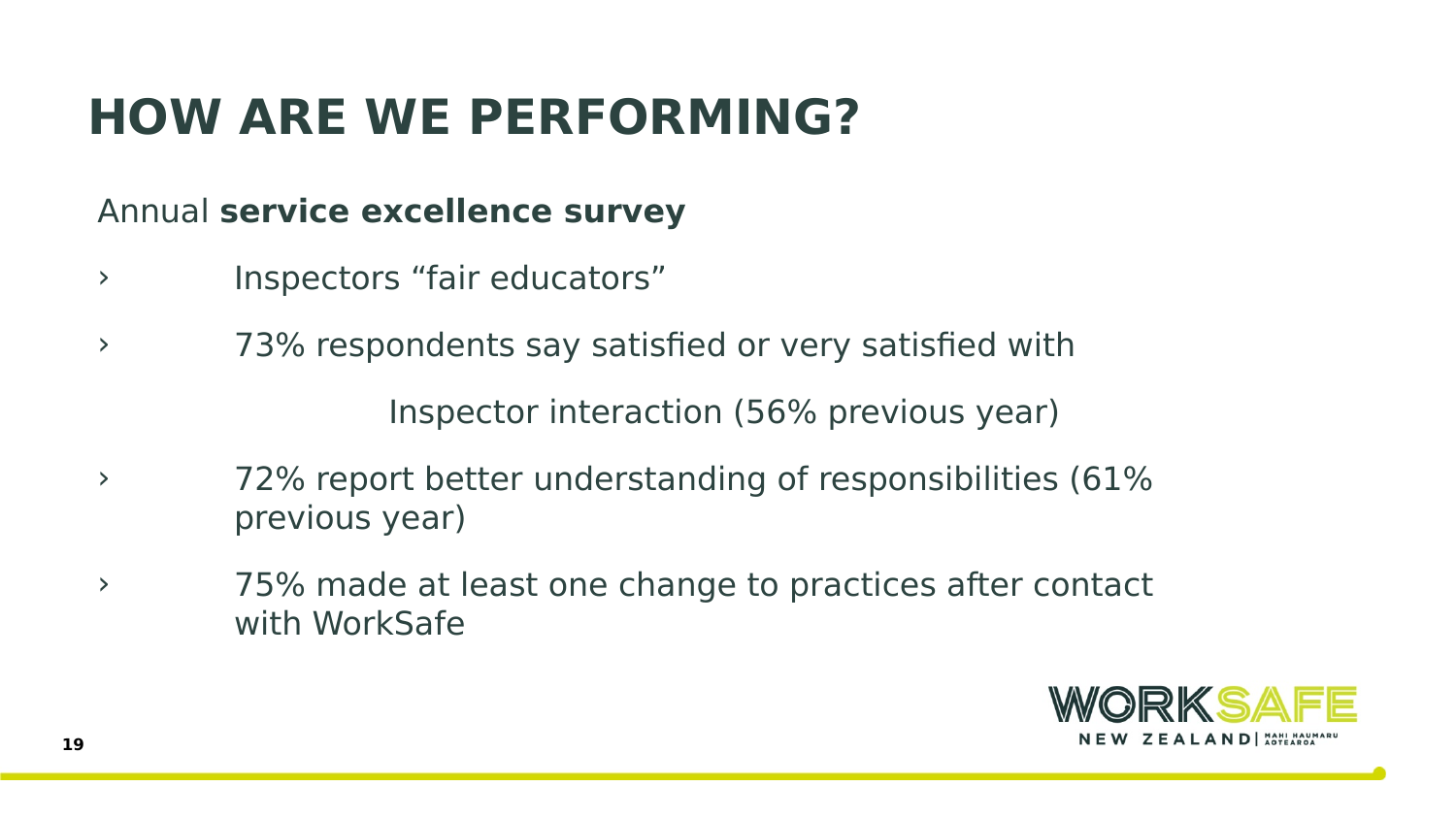

# How are we performing?
Annual service excellence survey
Inspectors “fair educators”
73% respondents say satisfied or very satisfied with
		Inspector interaction (56% previous year)
72% report better understanding of responsibilities (61% previous year)
75% made at least one change to practices after contact with WorkSafe

19